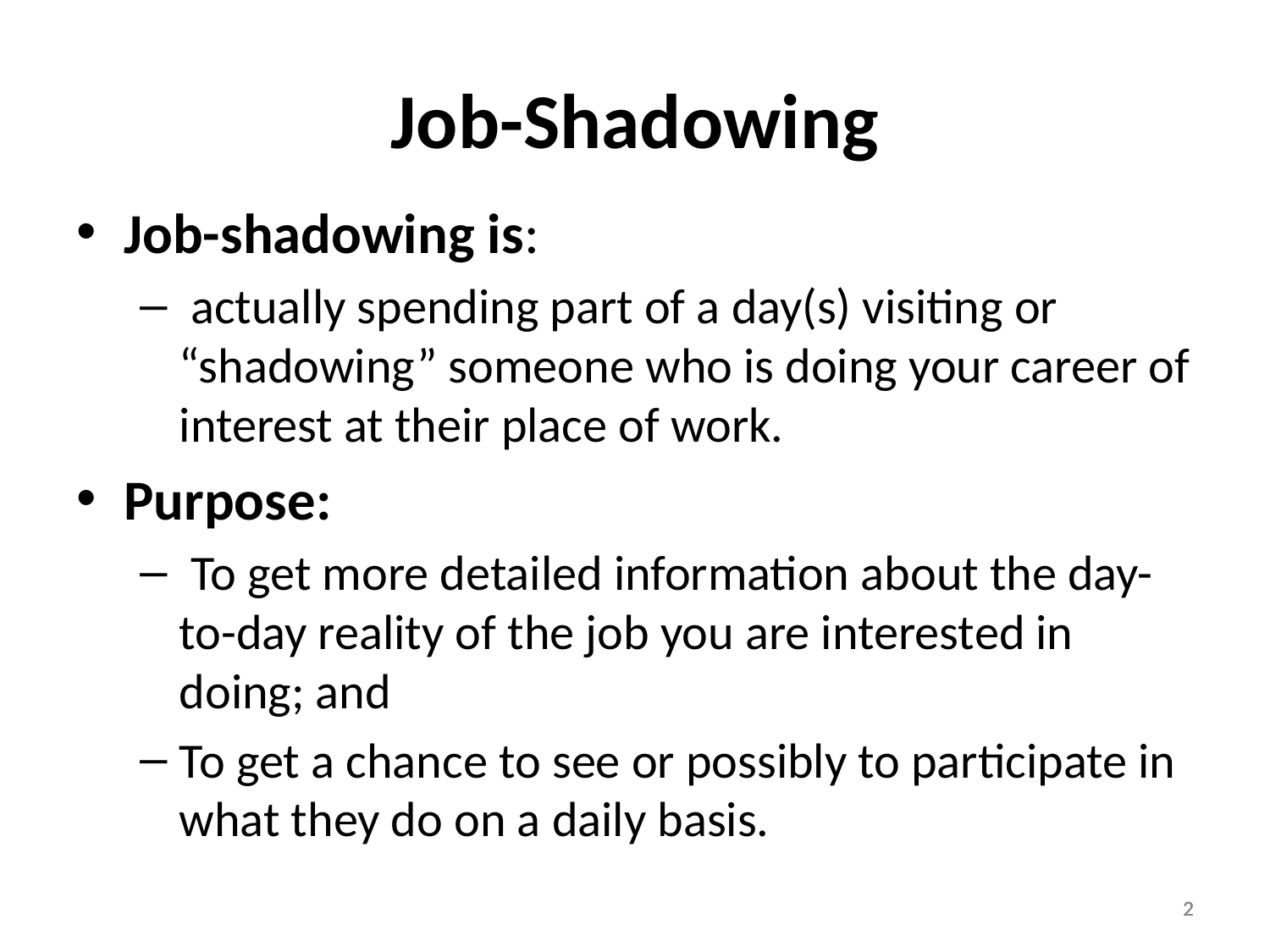

# Job-Shadowing
Job-shadowing is:
 actually spending part of a day(s) visiting or “shadowing” someone who is doing your career of interest at their place of work.
Purpose:
 To get more detailed information about the day-to-day reality of the job you are interested in doing; and
To get a chance to see or possibly to participate in what they do on a daily basis.
2
2
2
2